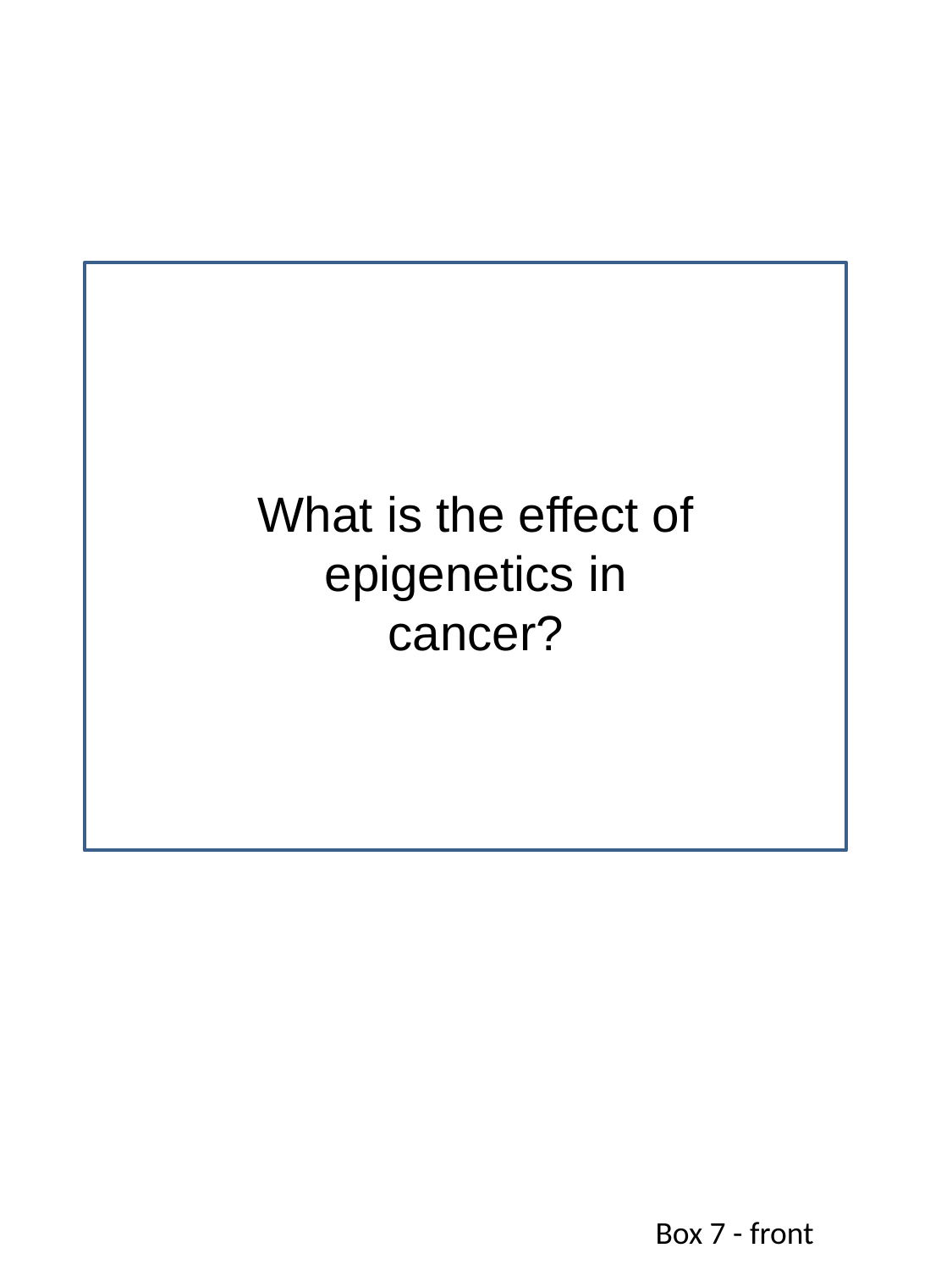

What is the effect of
epigenetics in cancer?
Box 7 - front